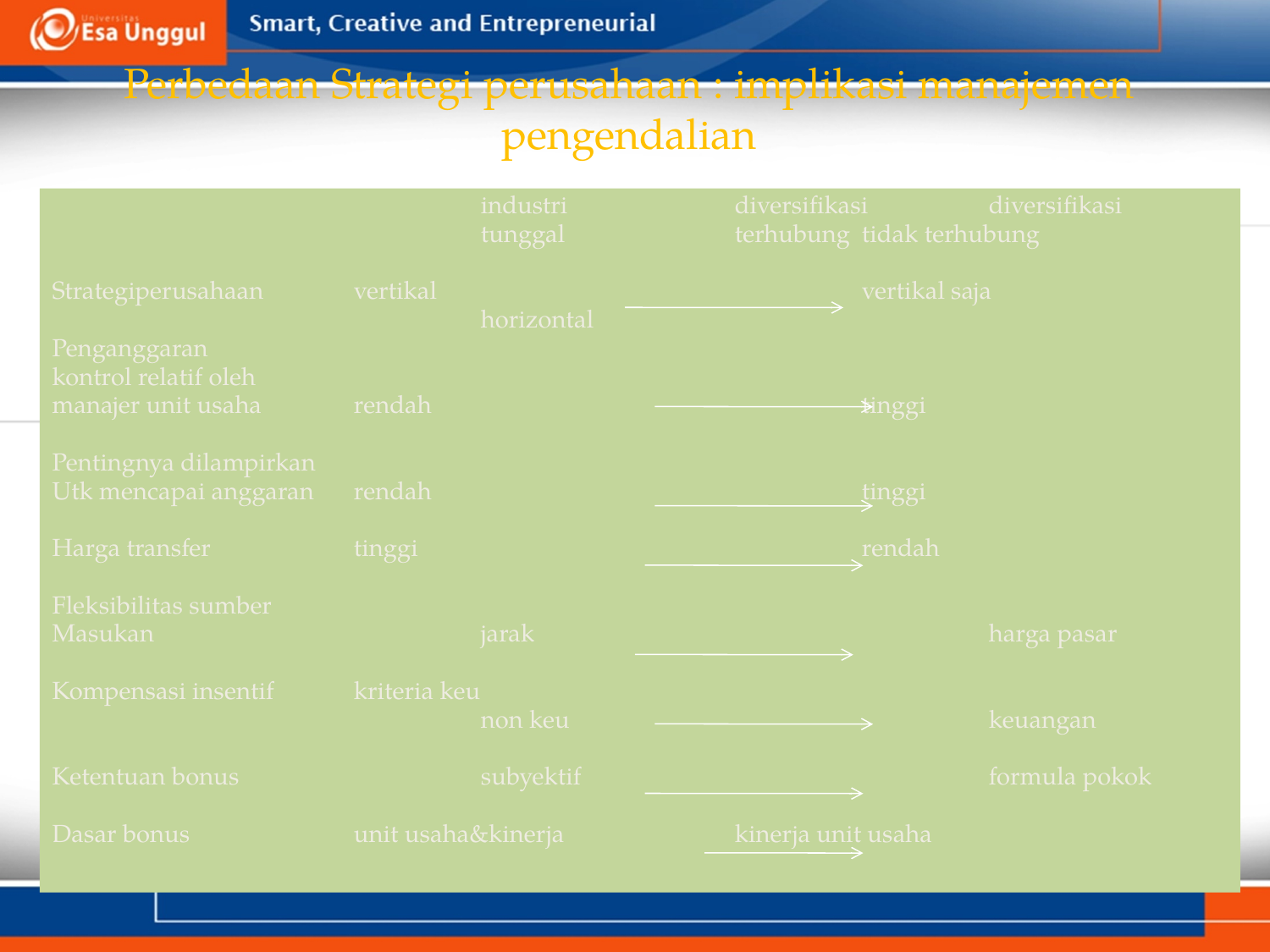

# Perbedaan Strategi perusahaan : implikasi manajemen pengendalian
				industri 		diversifikasi	diversifikasi
				tunggal		terhubung	tidak terhubung

Strategiperusahaan	vertikal				vertikal saja
				horizontal
Penganggaran
kontrol relatif oleh
manajer unit usaha	rendah				tinggi

Pentingnya dilampirkan
Utk mencapai anggaran	rendah				tinggi

Harga transfer		tinggi				rendah

Fleksibilitas sumber
Masukan			jarak				harga pasar

Kompensasi insentif	kriteria keu
				non keu				keuangan

Ketentuan bonus		subyektif				formula pokok

Dasar bonus		unit usaha&kinerja		kinerja unit usaha